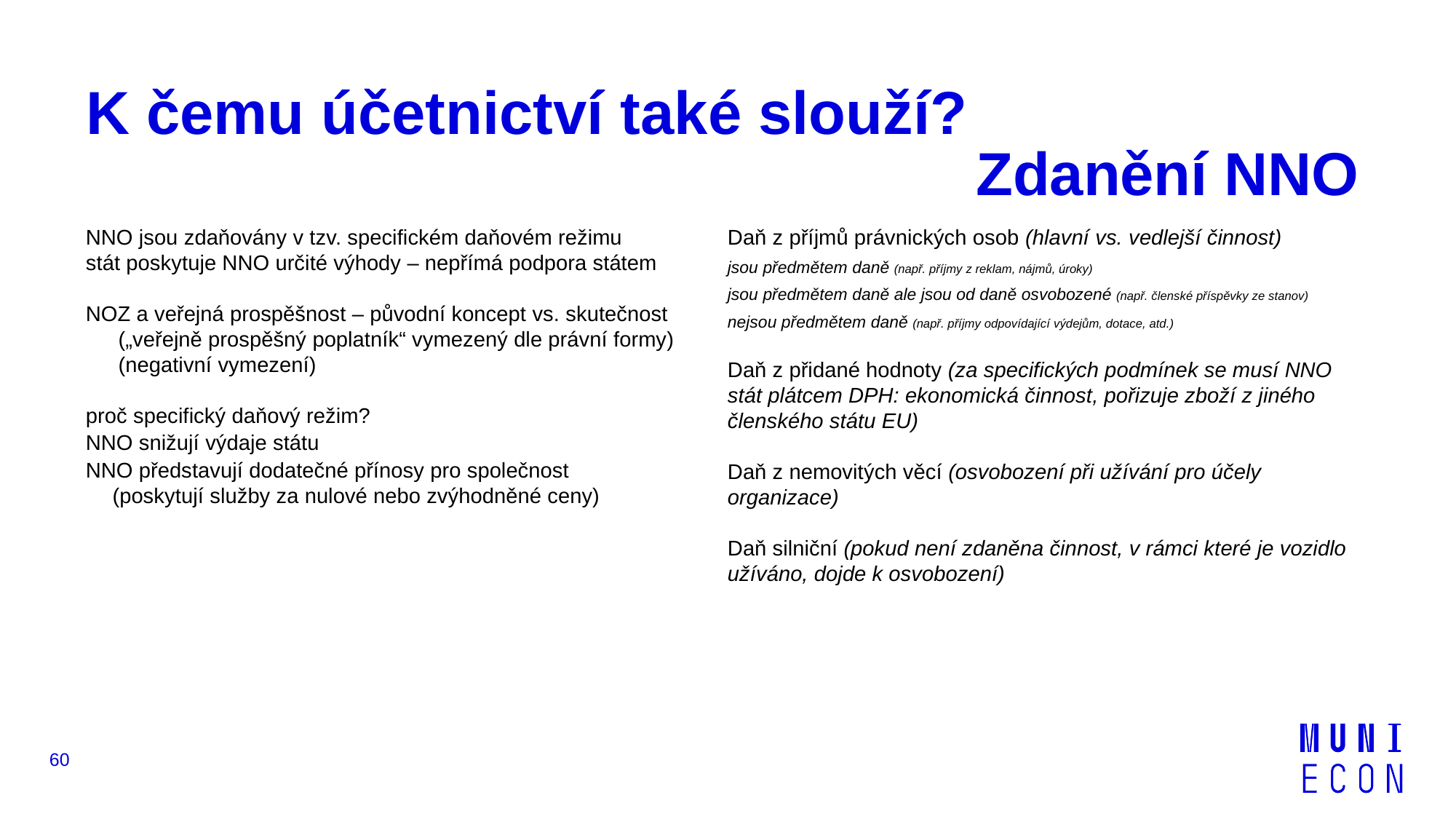

# K čemu účetnictví také slouží? Zdanění NNO
NNO jsou zdaňovány v tzv. specifickém daňovém režimu
stát poskytuje NNO určité výhody – nepřímá podpora státem

NOZ a veřejná prospěšnost – původní koncept vs. skutečnost
    („veřejně prospěšný poplatník“ vymezený dle právní formy)
    (negativní vymezení)

proč specifický daňový režim?
NNO snižují výdaje státu
NNO představují dodatečné přínosy pro společnost
   (poskytují služby za nulové nebo zvýhodněné ceny)

Daň z příjmů právnických osob (hlavní vs. vedlejší činnost)
jsou předmětem daně (např. příjmy z reklam, nájmů, úroky)
jsou předmětem daně ale jsou od daně osvobozené (např. členské příspěvky ze stanov)
nejsou předmětem daně (např. příjmy odpovídající výdejům, dotace, atd.)

Daň z přidané hodnoty (za specifických podmínek se musí NNO stát plátcem DPH: ekonomická činnost, pořizuje zboží z jiného členského státu EU)

Daň z nemovitých věcí (osvobození při užívání pro účely organizace)

Daň silniční (pokud není zdaněna činnost, v rámci které je vozidlo užíváno, dojde k osvobození)

60